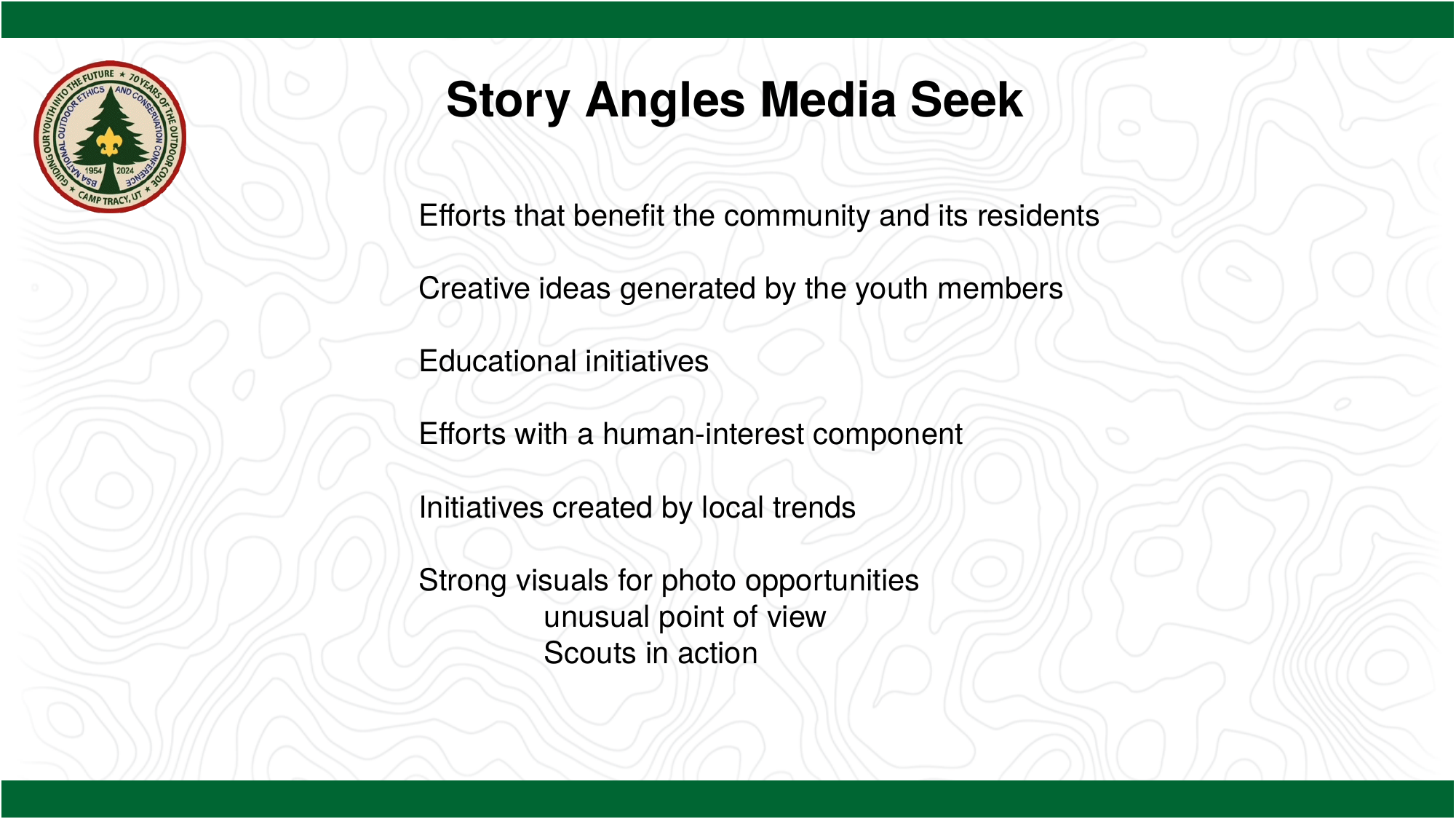

Story Angles Media Seek
Efforts that benefit the community and its residents

Creative ideas generated by the youth members

Educational initiatives

Efforts with a human-interest component

Initiatives created by local trends

Strong visuals for photo opportunities
               unusual point of view
               Scouts in action